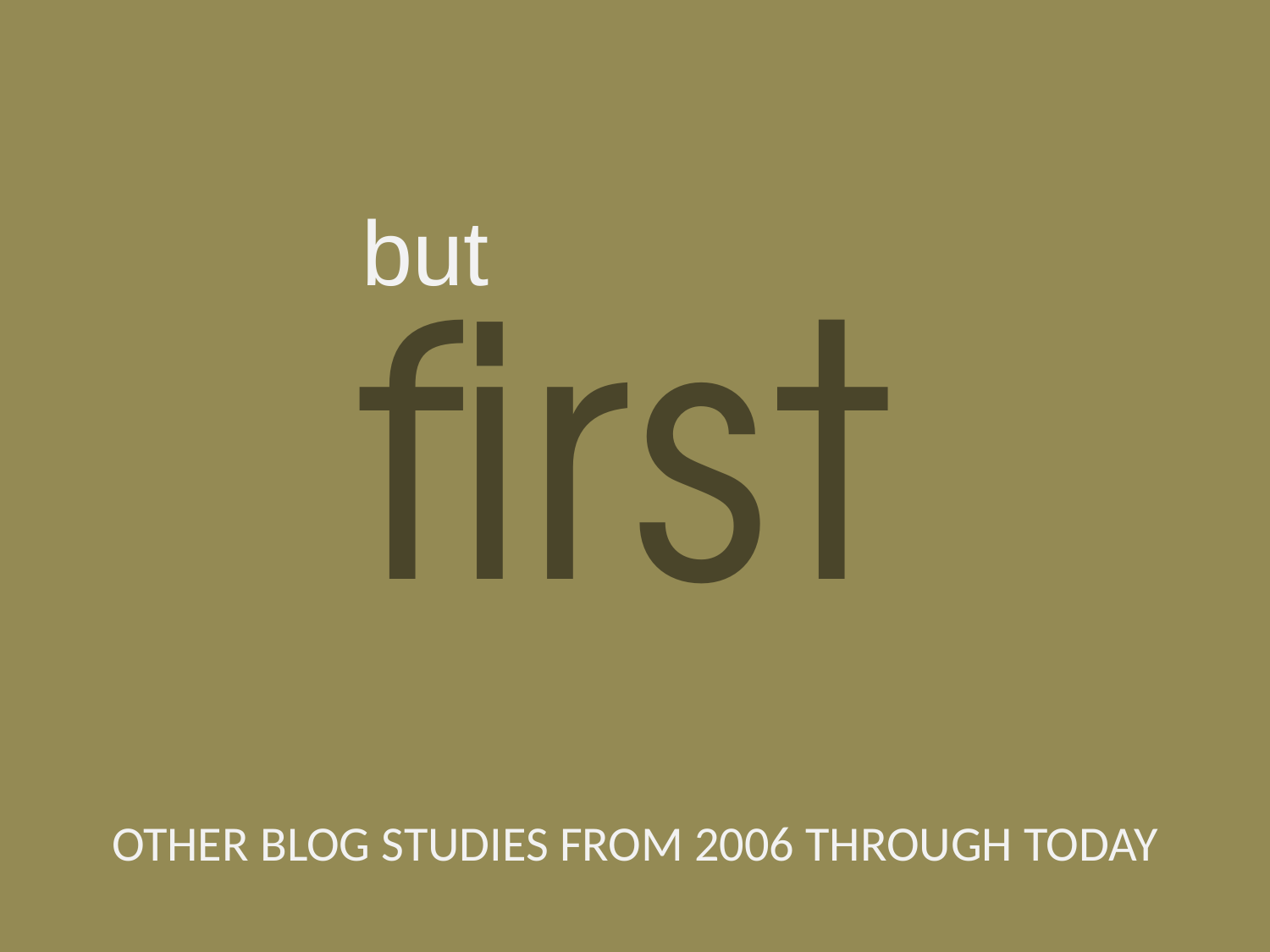

# but
first
OTHER BLOG STUDIES FROM 2006 THROUGH TODAY